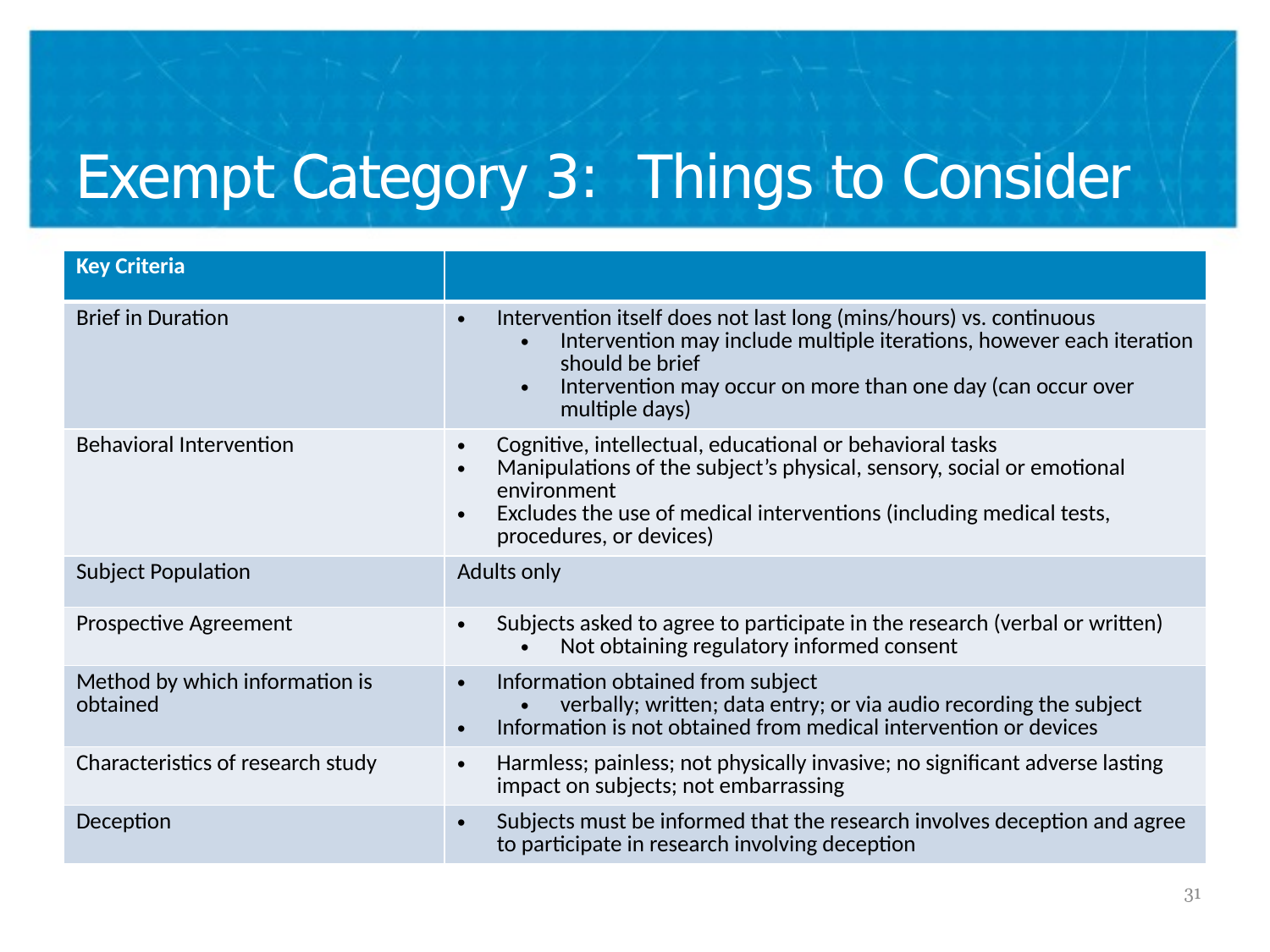

# Exempt Category 3:  Things to Consider
| Key Criteria |  |
| --- | --- |
| Brief in Duration | Intervention itself does not last long (mins/hours) vs. continuous Intervention may include multiple iterations, however each iteration should be brief Intervention may occur on more than one day (can occur over multiple days) |
| Behavioral Intervention | Cognitive, intellectual, educational or behavioral tasks Manipulations of the subject’s physical, sensory, social or emotional environment Excludes the use of medical interventions (including medical tests, procedures, or devices) |
| Subject Population | Adults only |
| Prospective Agreement | Subjects asked to agree to participate in the research (verbal or written) Not obtaining regulatory informed consent |
| Method by which information is obtained | Information obtained from subject verbally; written; data entry; or via audio recording the subject Information is not obtained from medical intervention or devices |
| Characteristics of research study | Harmless; painless; not physically invasive; no significant adverse lasting impact on subjects; not embarrassing |
| Deception | Subjects must be informed that the research involves deception and agree to participate in research involving deception |